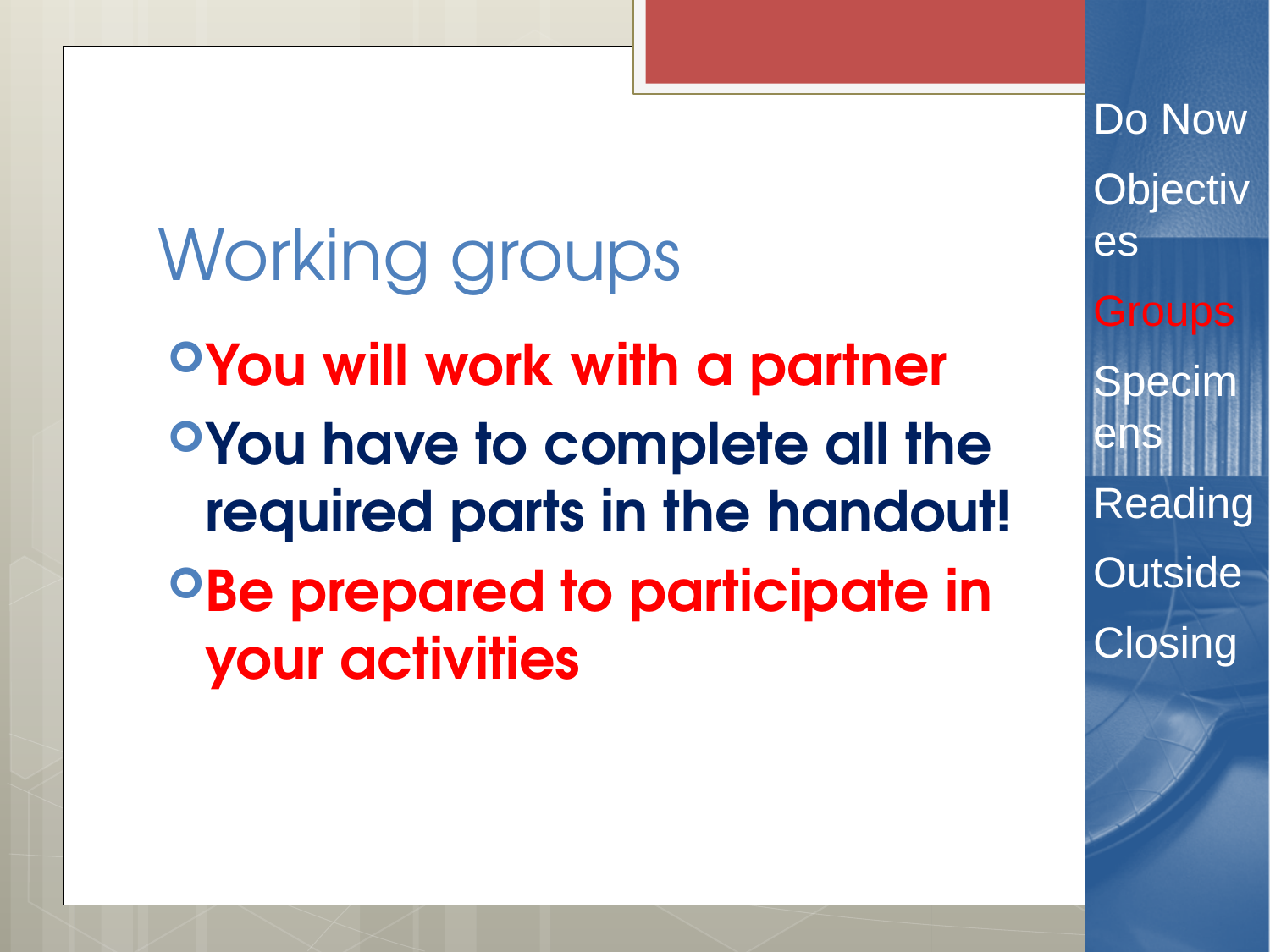

Do Now
Objectives
Groups
Specimens
Reading
Outside
Closing
# Working groups
You will work with a partner
You have to complete all the required parts in the handout!
Be prepared to participate in your activities